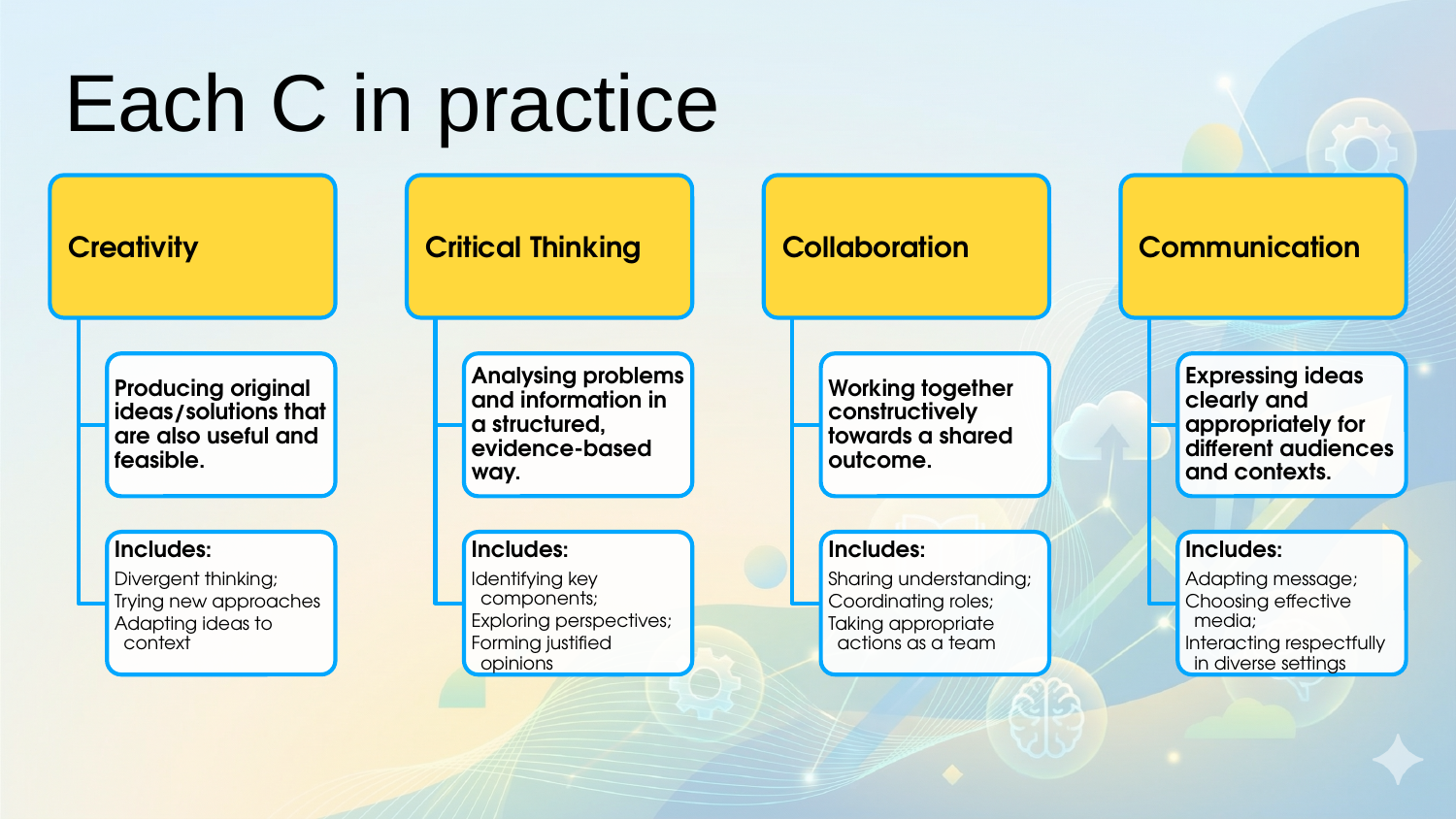

# Each C in practice
Creativity
Critical Thinking
Collaboration
Communication

Producing original ideas/solutions that are also useful and feasible.
Analysing problems and information in a structured, evidence-based way.
Working together constructively towards a shared outcome.
Expressing ideas clearly and appropriately for different audiences and contexts.

Includes:
Divergent thinking;
Trying new approaches
Adapting ideas to context
Includes:
Identifying key components;
Exploring perspectives;
Forming justified opinions
Includes:
Sharing understanding;
Coordinating roles;
Taking appropriate actions as a team
Includes:
Adapting message;
Choosing effective media;
Interacting respectfully in diverse settings